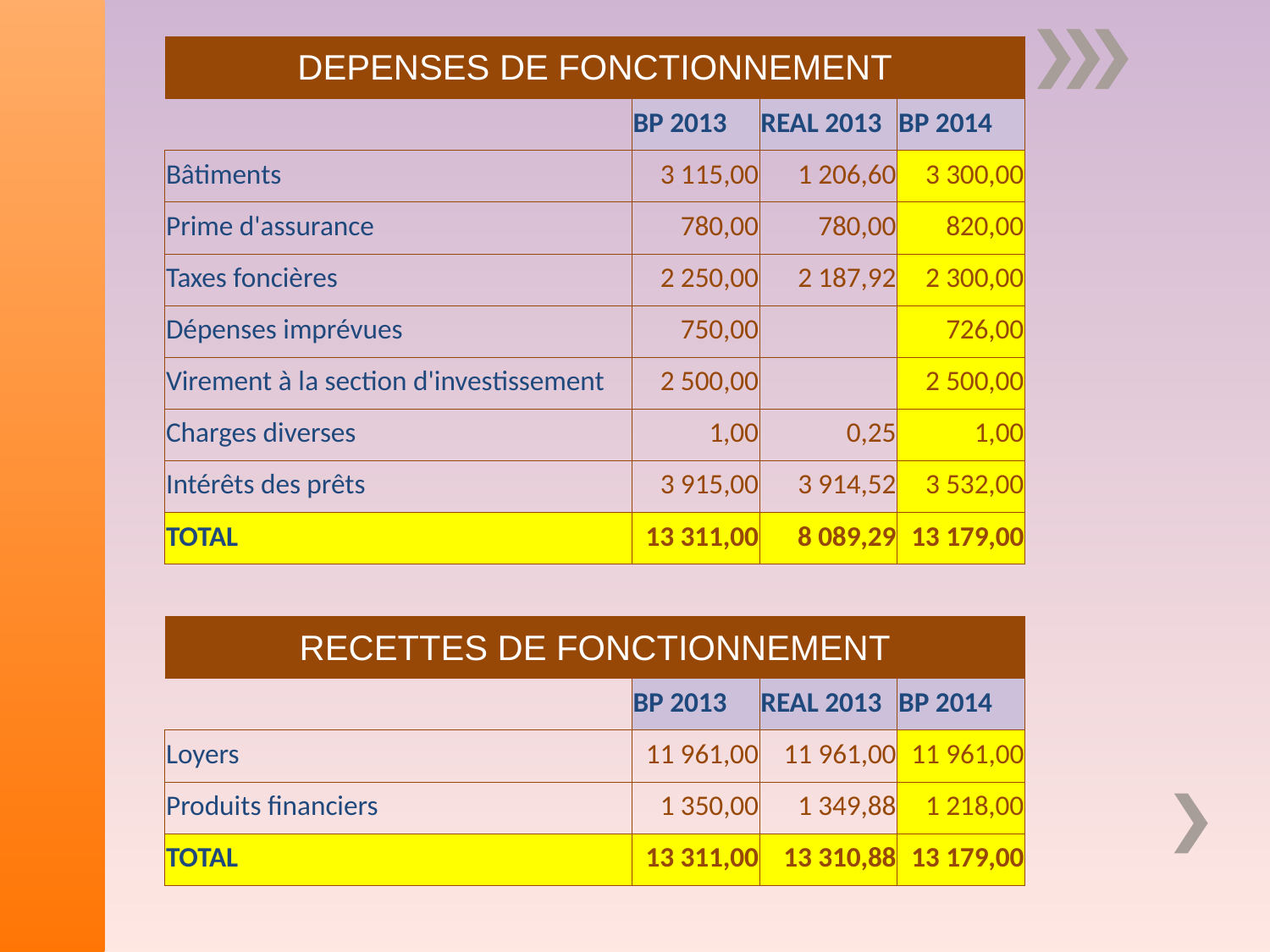

| DEPENSES DE FONCTIONNEMENT |  |  |  |
| --- | --- | --- | --- |
|  | BP 2013 | REAL 2013 | BP 2014 |
| Bâtiments | 3 115,00 | 1 206,60 | 3 300,00 |
| Prime d'assurance | 780,00 | 780,00 | 820,00 |
| Taxes foncières | 2 250,00 | 2 187,92 | 2 300,00 |
| Dépenses imprévues | 750,00 |  | 726,00 |
| Virement à la section d'investissement | 2 500,00 |  | 2 500,00 |
| Charges diverses | 1,00 | 0,25 | 1,00 |
| Intérêts des prêts | 3 915,00 | 3 914,52 | 3 532,00 |
| TOTAL | 13 311,00 | 8 089,29 | 13 179,00 |
|  |  |  |  |
| RECETTES DE FONCTIONNEMENT |  |  |  |
|  | BP 2013 | REAL 2013 | BP 2014 |
| Loyers | 11 961,00 | 11 961,00 | 11 961,00 |
| Produits financiers | 1 350,00 | 1 349,88 | 1 218,00 |
| TOTAL | 13 311,00 | 13 310,88 | 13 179,00 |